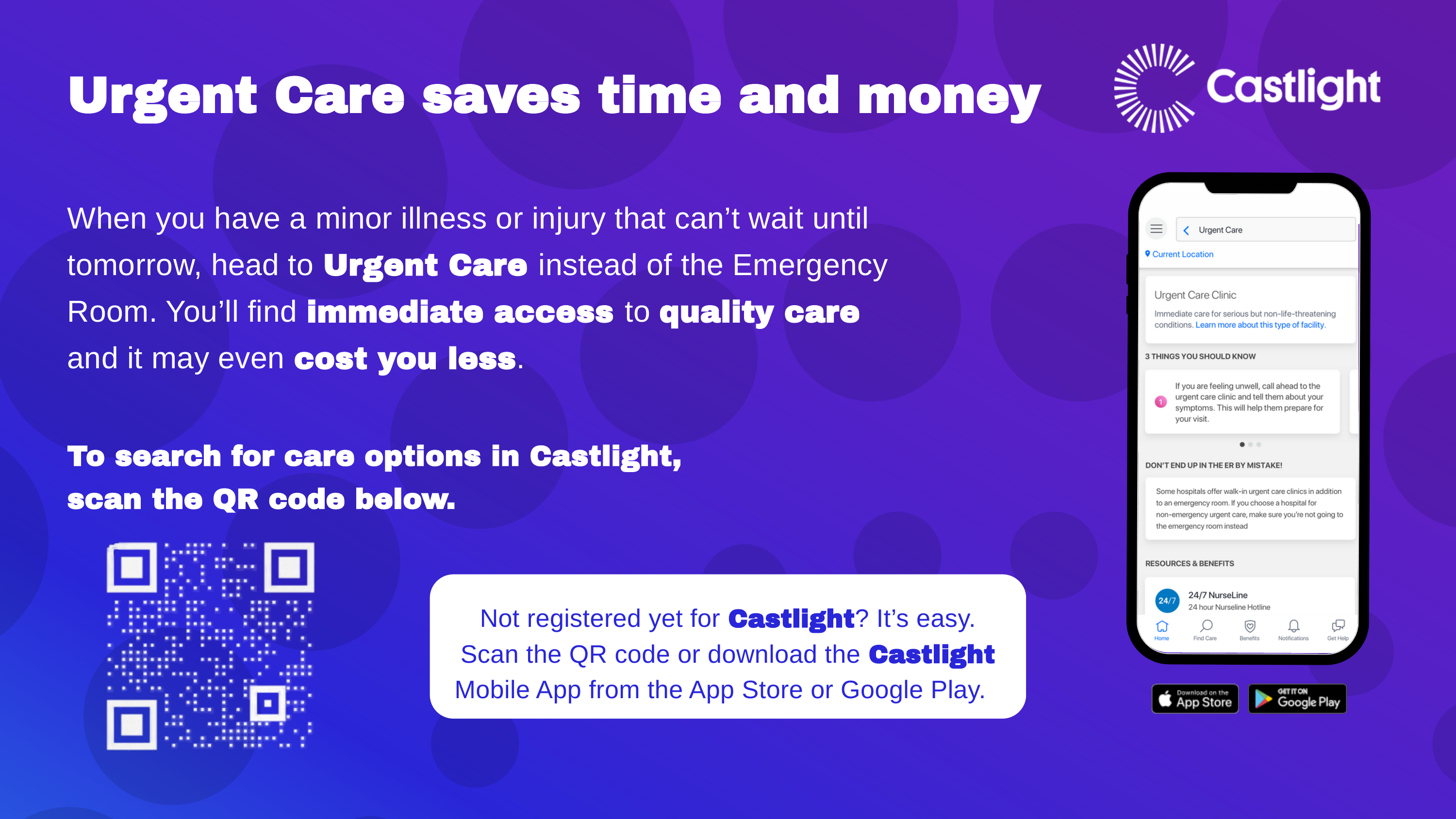

Not registered yet for Castlight? It’s easy.
Scan the QR code or download the Castlight Mobile App from the App Store or Google Play.